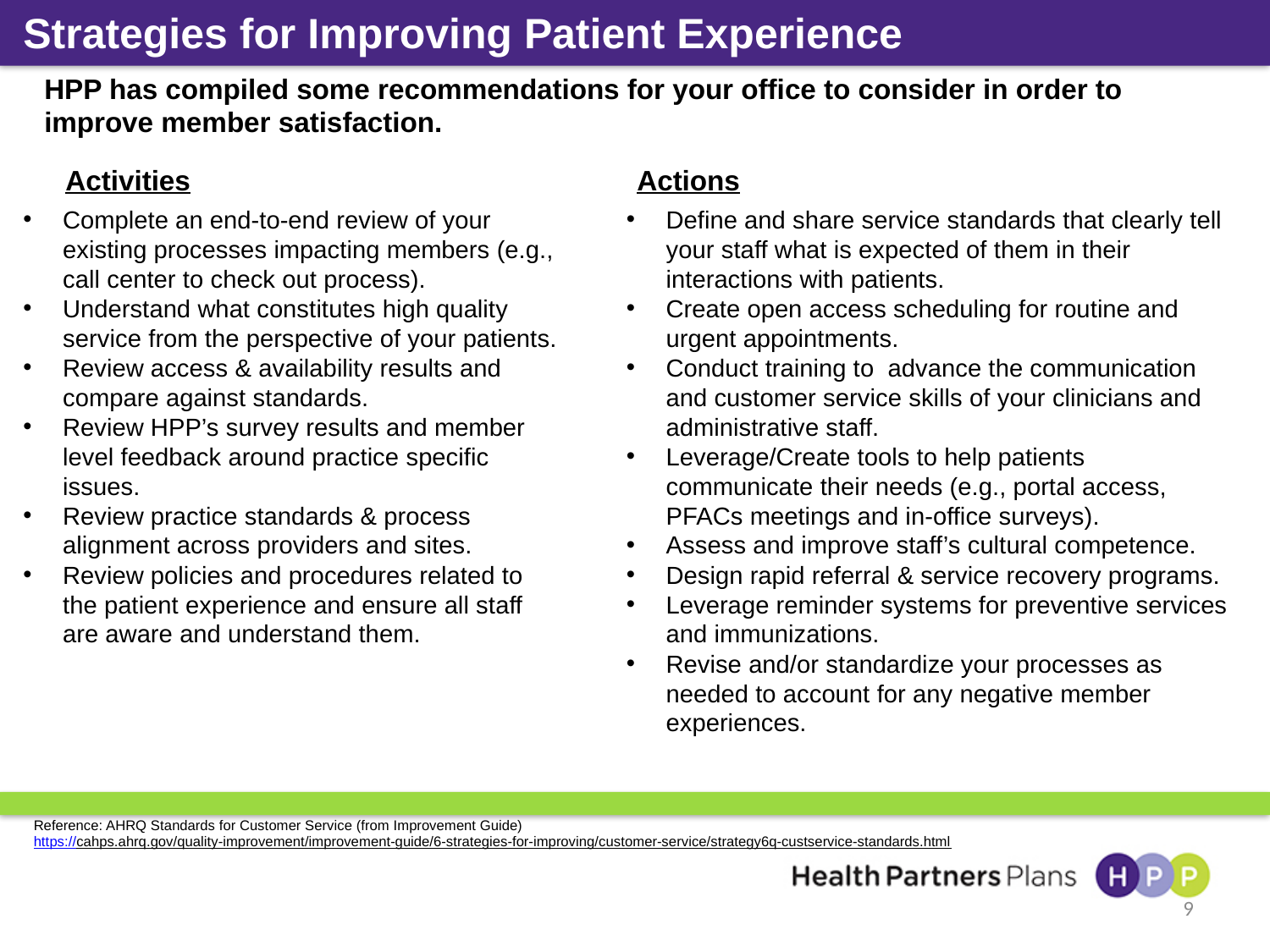

Strategies for Improving Patient Experience
HPP has compiled some recommendations for your office to consider in order to improve member satisfaction.
Activities
Actions
Complete an end-to-end review of your existing processes impacting members (e.g., call center to check out process).
Understand what constitutes high quality service from the perspective of your patients.
Review access & availability results and compare against standards.
Review HPP’s survey results and member level feedback around practice specific issues.
Review practice standards & process alignment across providers and sites.
Review policies and procedures related to the patient experience and ensure all staff are aware and understand them.
Define and share service standards that clearly tell your staff what is expected of them in their interactions with patients.
Create open access scheduling for routine and urgent appointments.
Conduct training to  advance the communication and customer service skills of your clinicians and administrative staff.
Leverage/Create tools to help patients communicate their needs (e.g., portal access, PFACs meetings and in-office surveys).
Assess and improve staff’s cultural competence.
Design rapid referral & service recovery programs.
Leverage reminder systems for preventive services and immunizations.
Revise and/or standardize your processes as needed to account for any negative member experiences.
Reference: AHRQ Standards for Customer Service (from Improvement Guide)
https://cahps.ahrq.gov/quality-improvement/improvement-guide/6-strategies-for-improving/customer-service/strategy6q-custservice-standards.html
9